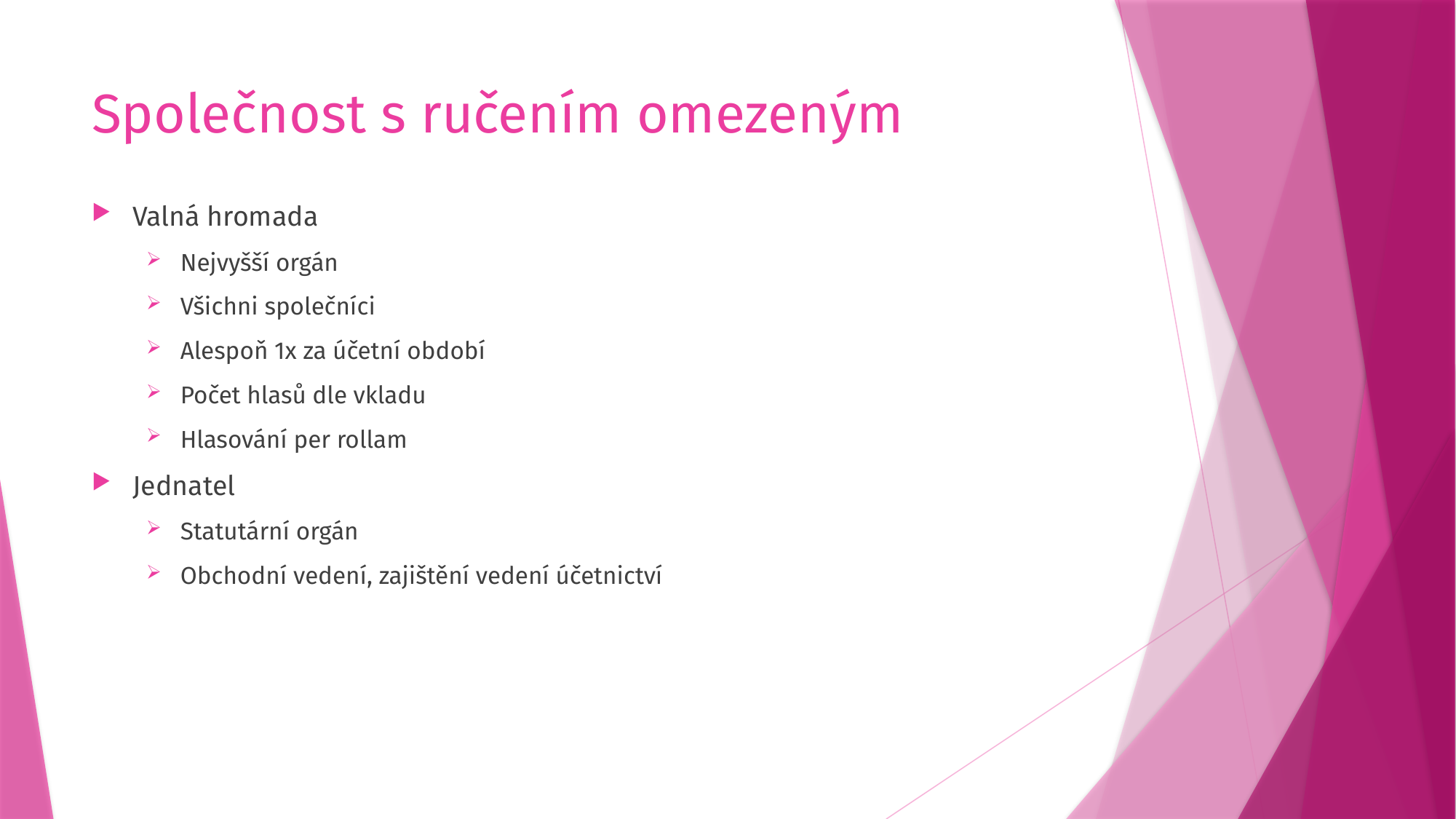

# Společnost s ručením omezeným
Valná hromada
Nejvyšší orgán
Všichni společníci
Alespoň 1x za účetní období
Počet hlasů dle vkladu
Hlasování per rollam
Jednatel
Statutární orgán
Obchodní vedení, zajištění vedení účetnictví